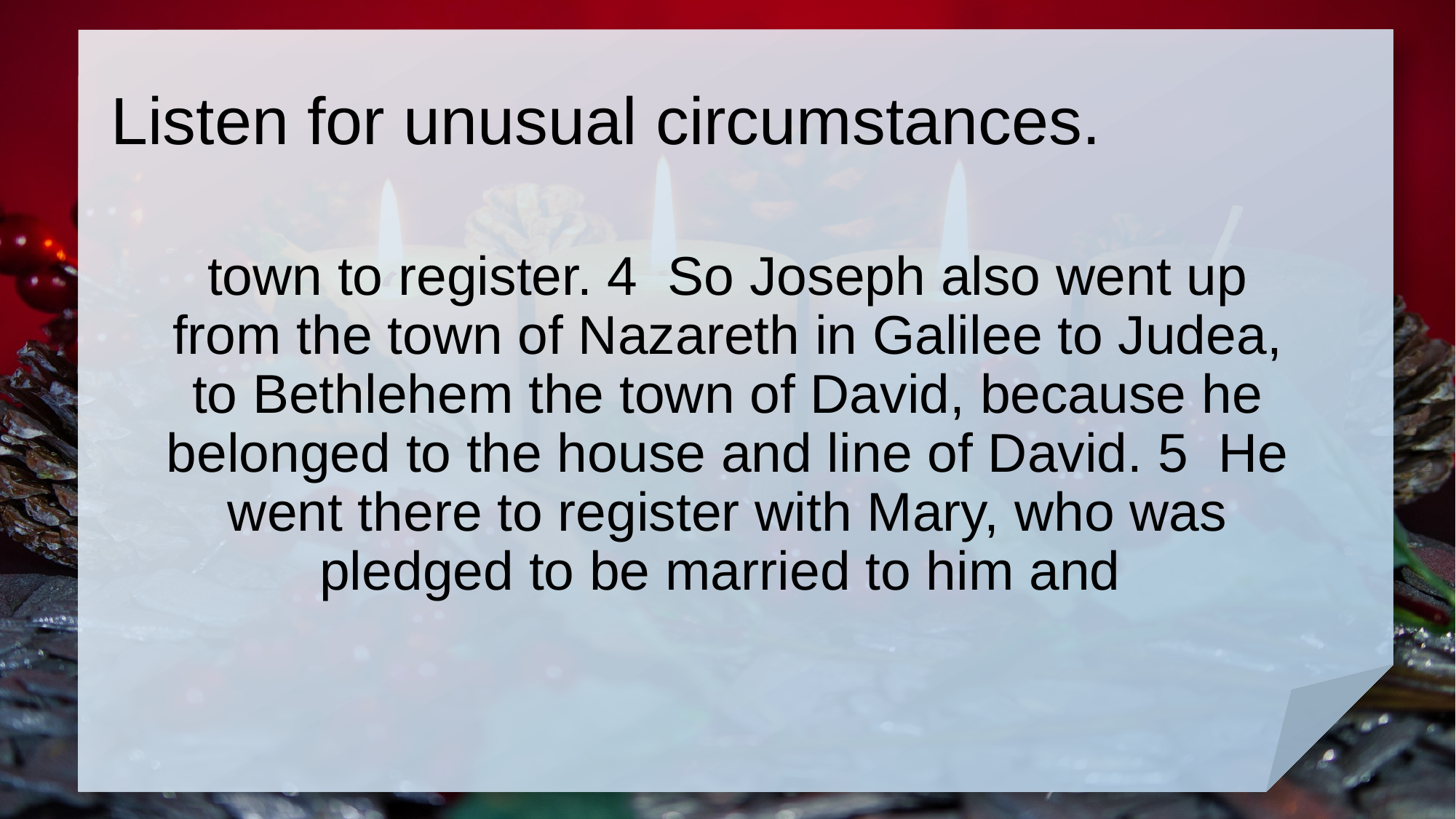

# Listen for unusual circumstances.
town to register. 4  So Joseph also went up from the town of Nazareth in Galilee to Judea, to Bethlehem the town of David, because he belonged to the house and line of David. 5  He went there to register with Mary, who was pledged to be married to him and